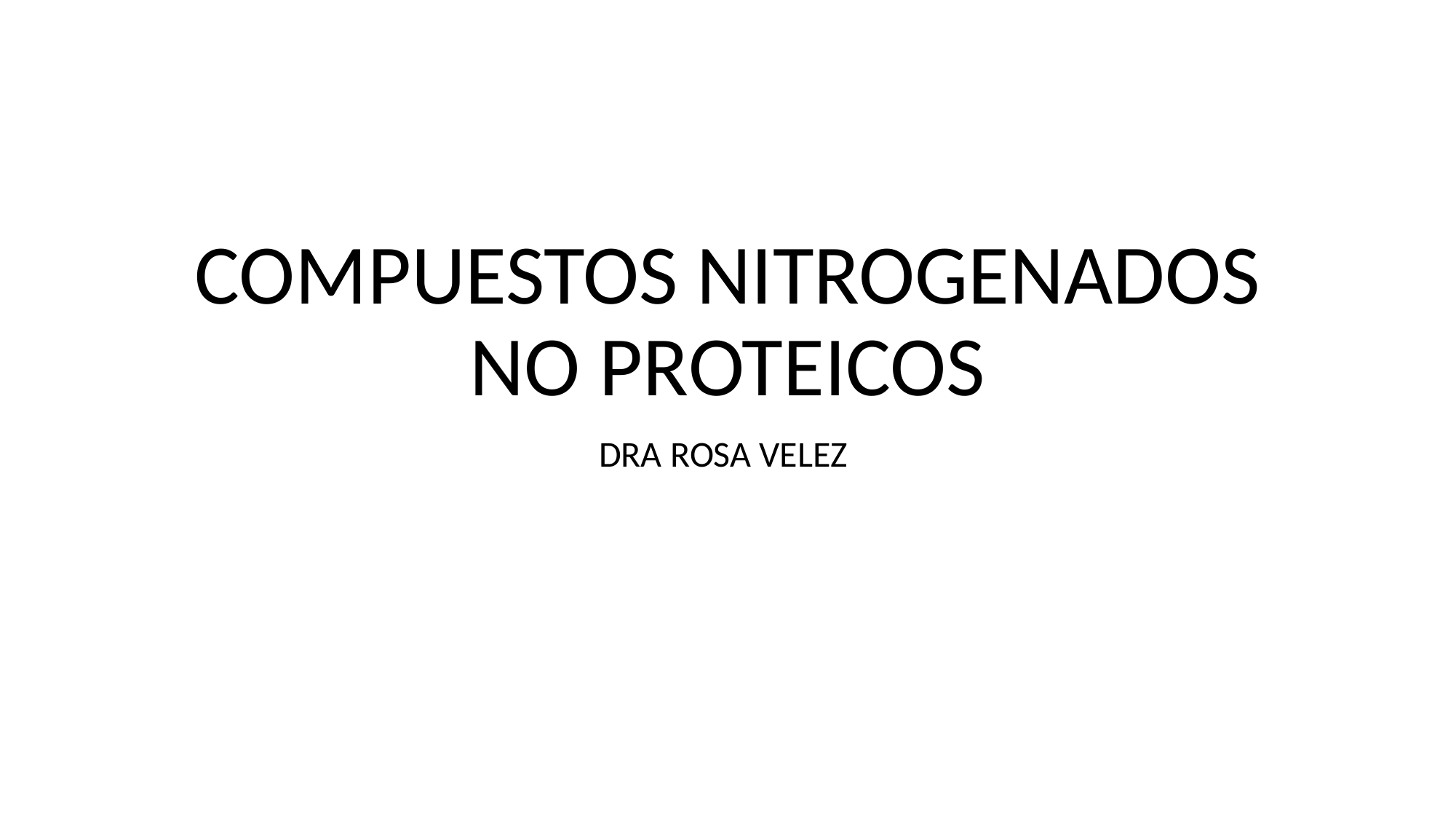

# COMPUESTOS NITROGENADOS NO PROTEICOS
DRA ROSA VELEZ